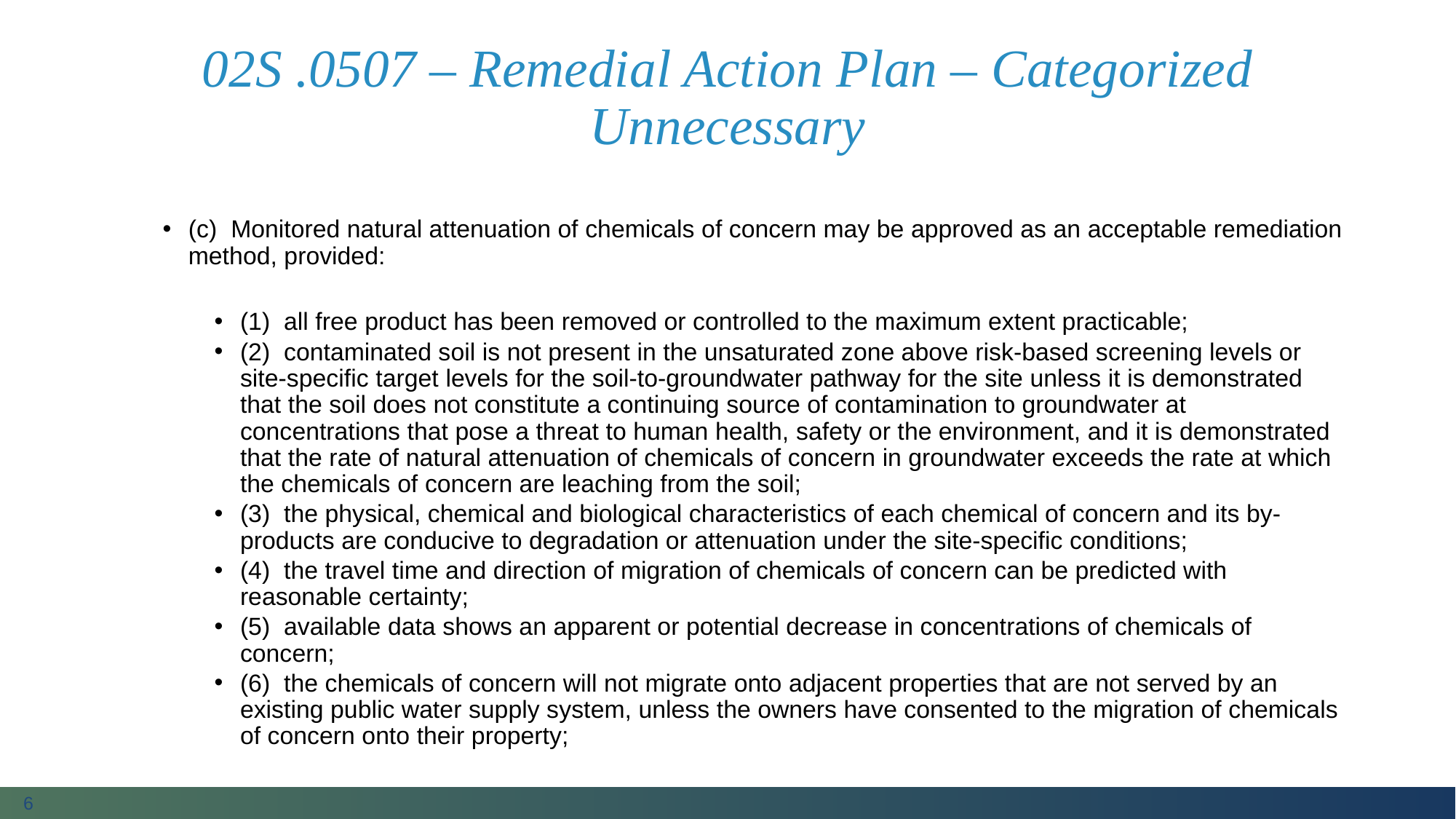

# 02S .0507 – Remedial Action Plan – Categorized Unnecessary
(c)  Monitored natural attenuation of chemicals of concern may be approved as an acceptable remediation method, provided:

(1)  all free product has been removed or controlled to the maximum extent practicable;
(2)  contaminated soil is not present in the unsaturated zone above risk-based screening levels or site-specific target levels for the soil-to-groundwater pathway for the site unless it is demonstrated that the soil does not constitute a continuing source of contamination to groundwater at concentrations that pose a threat to human health, safety or the environment, and it is demonstrated that the rate of natural attenuation of chemicals of concern in groundwater exceeds the rate at which the chemicals of concern are leaching from the soil;
(3)  the physical, chemical and biological characteristics of each chemical of concern and its by-products are conducive to degradation or attenuation under the site-specific conditions;
(4)  the travel time and direction of migration of chemicals of concern can be predicted with reasonable certainty;
(5)  available data shows an apparent or potential decrease in concentrations of chemicals of concern;
(6)  the chemicals of concern will not migrate onto adjacent properties that are not served by an existing public water supply system, unless the owners have consented to the migration of chemicals of concern onto their property;

6